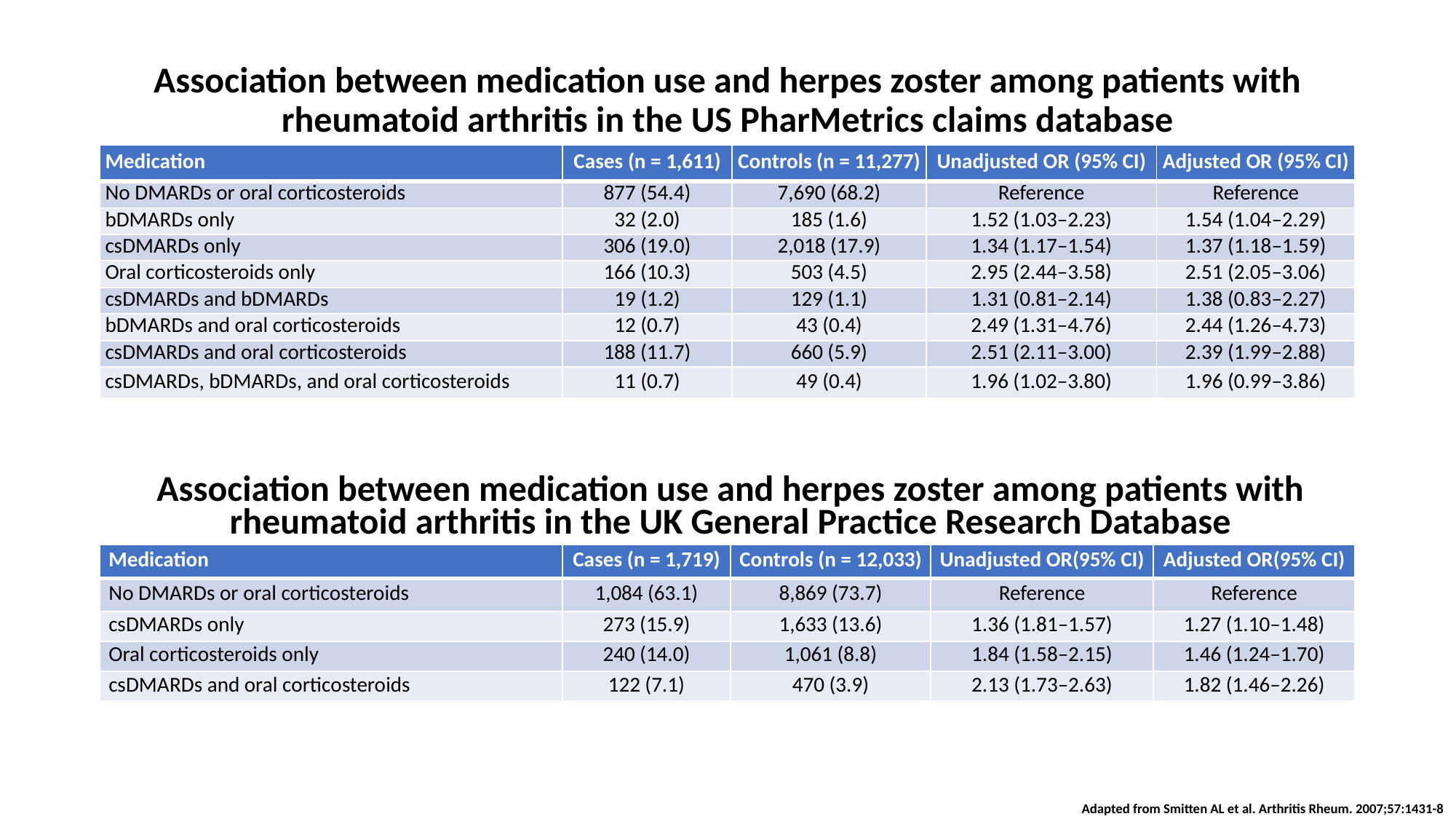

# Association between medication use and herpes zoster among patients with rheumatoid arthritis in the US PharMetrics claims database
| Medication | Cases (n = 1,611) | Controls (n = 11,277) | Unadjusted OR (95% CI) | Adjusted OR (95% CI) |
| --- | --- | --- | --- | --- |
| No DMARDs or oral corticosteroids | 877 (54.4) | 7,690 (68.2) | Reference | Reference |
| bDMARDs only | 32 (2.0) | 185 (1.6) | 1.52 (1.03–2.23) | 1.54 (1.04–2.29) |
| csDMARDs only | 306 (19.0) | 2,018 (17.9) | 1.34 (1.17–1.54) | 1.37 (1.18–1.59) |
| Oral corticosteroids only | 166 (10.3) | 503 (4.5) | 2.95 (2.44–3.58) | 2.51 (2.05–3.06) |
| csDMARDs and bDMARDs | 19 (1.2) | 129 (1.1) | 1.31 (0.81–2.14) | 1.38 (0.83–2.27) |
| bDMARDs and oral corticosteroids | 12 (0.7) | 43 (0.4) | 2.49 (1.31–4.76) | 2.44 (1.26–4.73) |
| csDMARDs and oral corticosteroids | 188 (11.7) | 660 (5.9) | 2.51 (2.11–3.00) | 2.39 (1.99–2.88) |
| csDMARDs, bDMARDs, and oral corticosteroids | 11 (0.7) | 49 (0.4) | 1.96 (1.02–3.80) | 1.96 (0.99–3.86) |
Association between medication use and herpes zoster among patients with rheumatoid arthritis in the UK General Practice Research Database
| Medication | Cases (n = 1,719) | Controls (n = 12,033) | Unadjusted OR(95% CI) | Adjusted OR(95% CI) |
| --- | --- | --- | --- | --- |
| No DMARDs or oral corticosteroids | 1,084 (63.1) | 8,869 (73.7) | Reference | Reference |
| csDMARDs only | 273 (15.9) | 1,633 (13.6) | 1.36 (1.81–1.57) | 1.27 (1.10–1.48) |
| Oral corticosteroids only | 240 (14.0) | 1,061 (8.8) | 1.84 (1.58–2.15) | 1.46 (1.24–1.70) |
| csDMARDs and oral corticosteroids | 122 (7.1) | 470 (3.9) | 2.13 (1.73–2.63) | 1.82 (1.46–2.26) |
Adapted from Smitten AL et al. Arthritis Rheum. 2007;57:1431-8